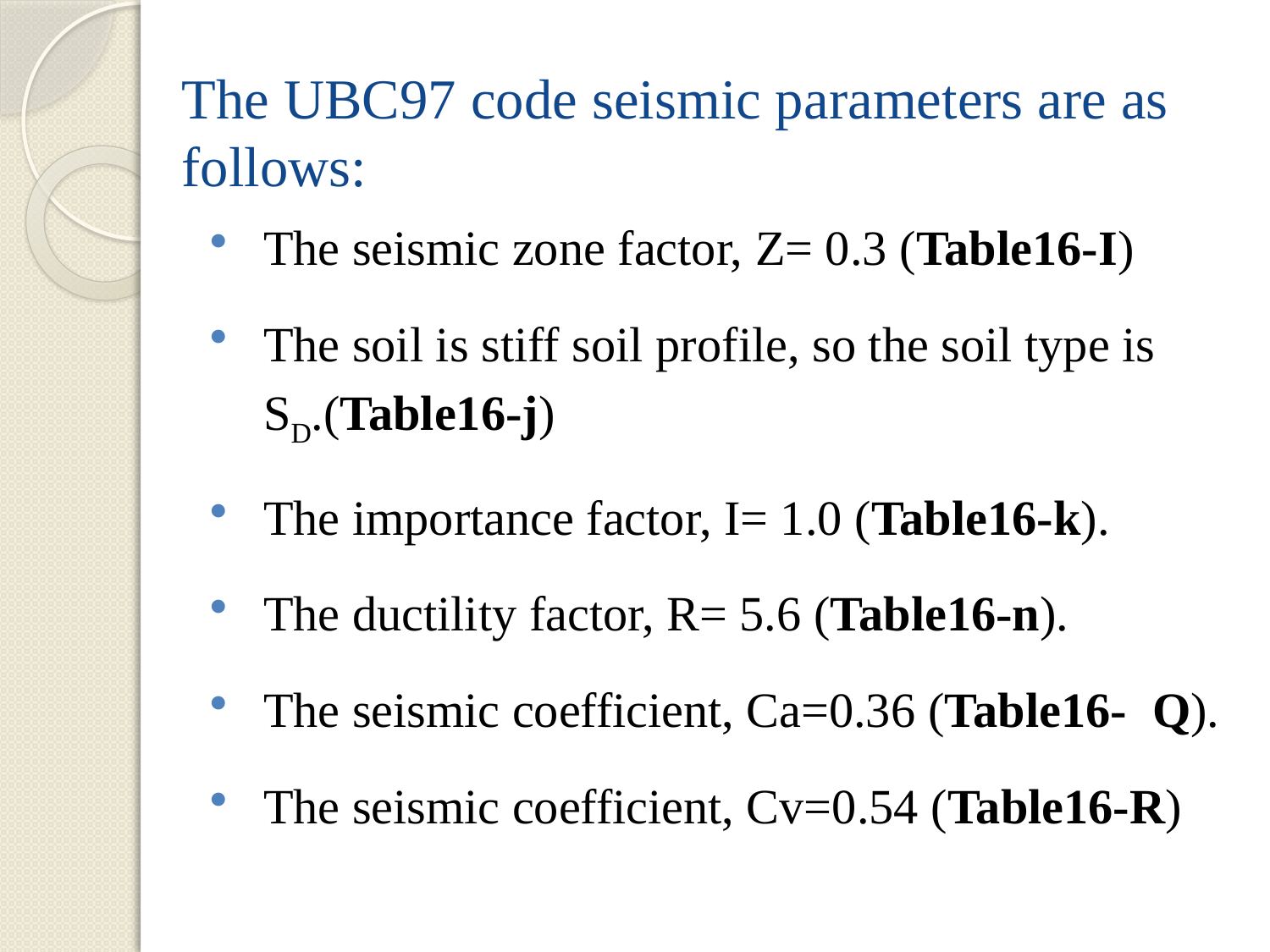

# The UBC97 code seismic parameters are as follows:
The seismic zone factor, Z= 0.3 (Table16-I)
The soil is stiff soil profile, so the soil type is SD.(Table16-j)
The importance factor, I= 1.0 (Table16-k).
The ductility factor, R= 5.6 (Table16-n).
The seismic coefficient, Ca=0.36 (Table16-	Q).
The seismic coefficient, Cv=0.54 (Table16-R)